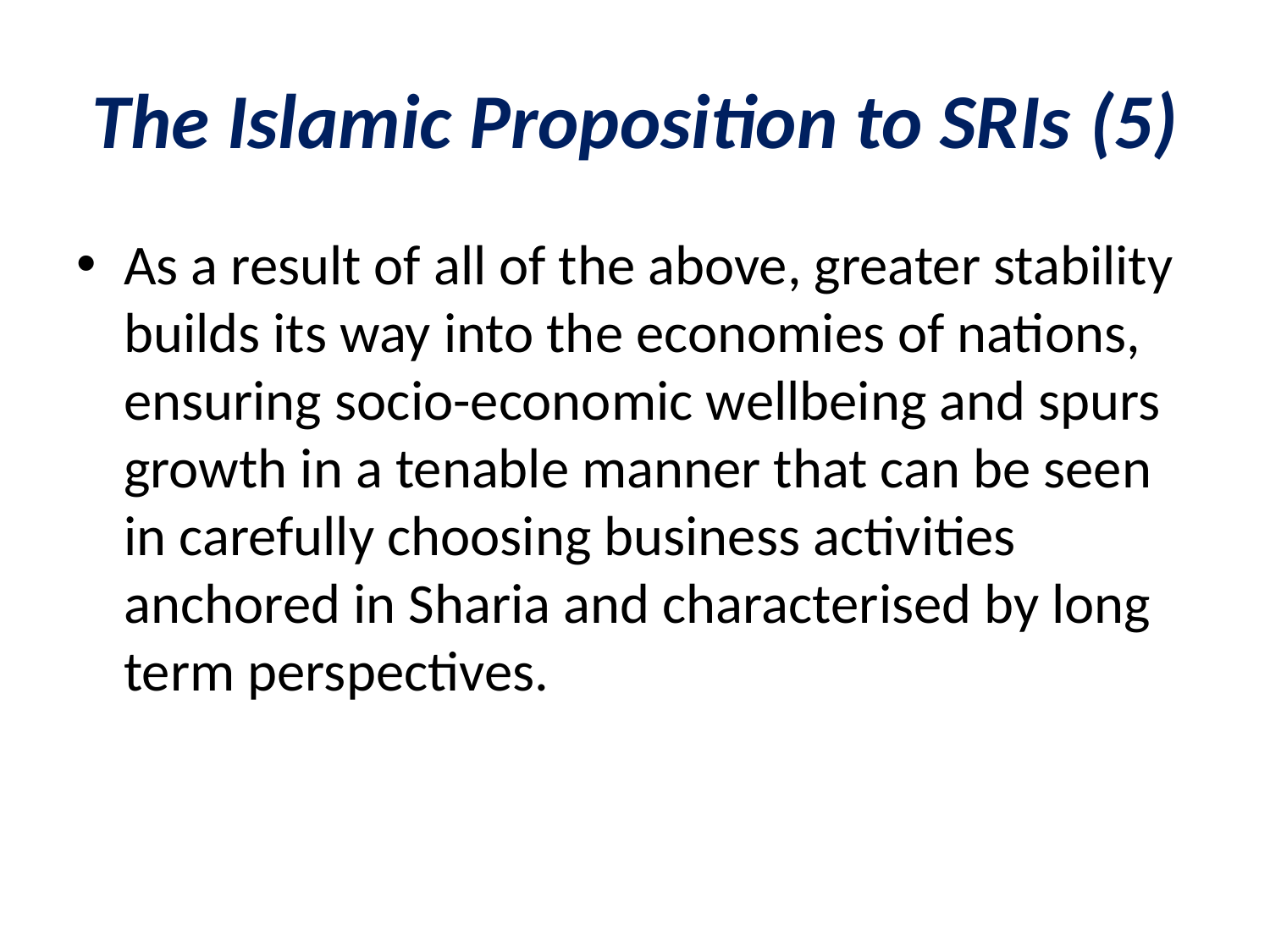

# The Islamic Proposition to SRIs (5)
As a result of all of the above, greater stability builds its way into the economies of nations, ensuring socio-economic wellbeing and spurs growth in a tenable manner that can be seen in carefully choosing business activities anchored in Sharia and characterised by long term perspectives.